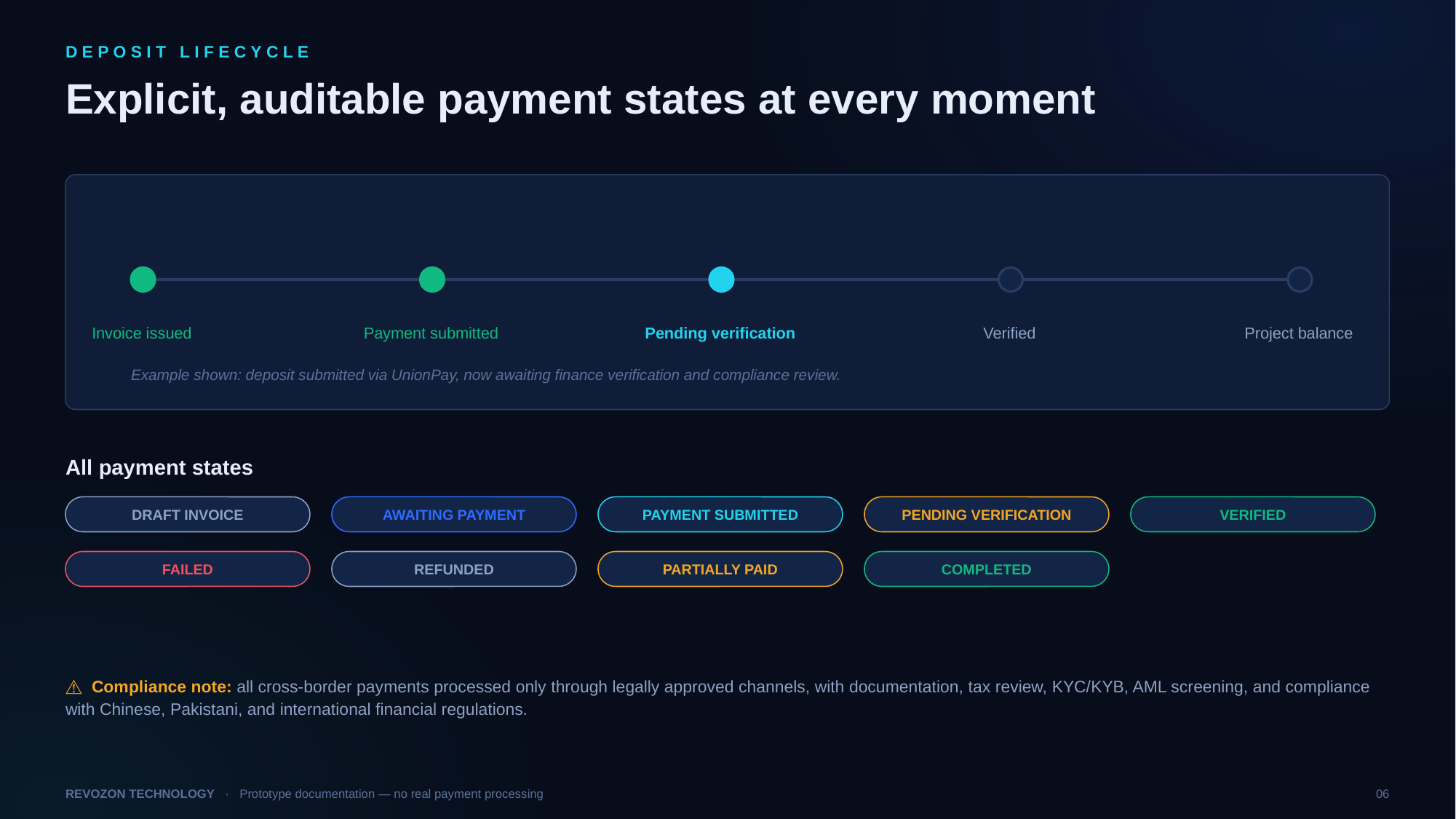

DEPOSIT LIFECYCLE
Explicit, auditable payment states at every moment

Invoice issued
Payment submitted
Pending verification
Verified
Project balance
Example shown: deposit submitted via UnionPay, now awaiting finance verification and compliance review.
All payment states
DRAFT INVOICE
AWAITING PAYMENT
PAYMENT SUBMITTED
PENDING VERIFICATION
VERIFIED

FAILED
REFUNDED
PARTIALLY PAID
COMPLETED

⚠  Compliance note: all cross-border payments processed only through legally approved channels, with documentation, tax review, KYC/KYB, AML screening, and compliance with Chinese, Pakistani, and international financial regulations.
REVOZON TECHNOLOGY   ·   Prototype documentation — no real payment processing
06